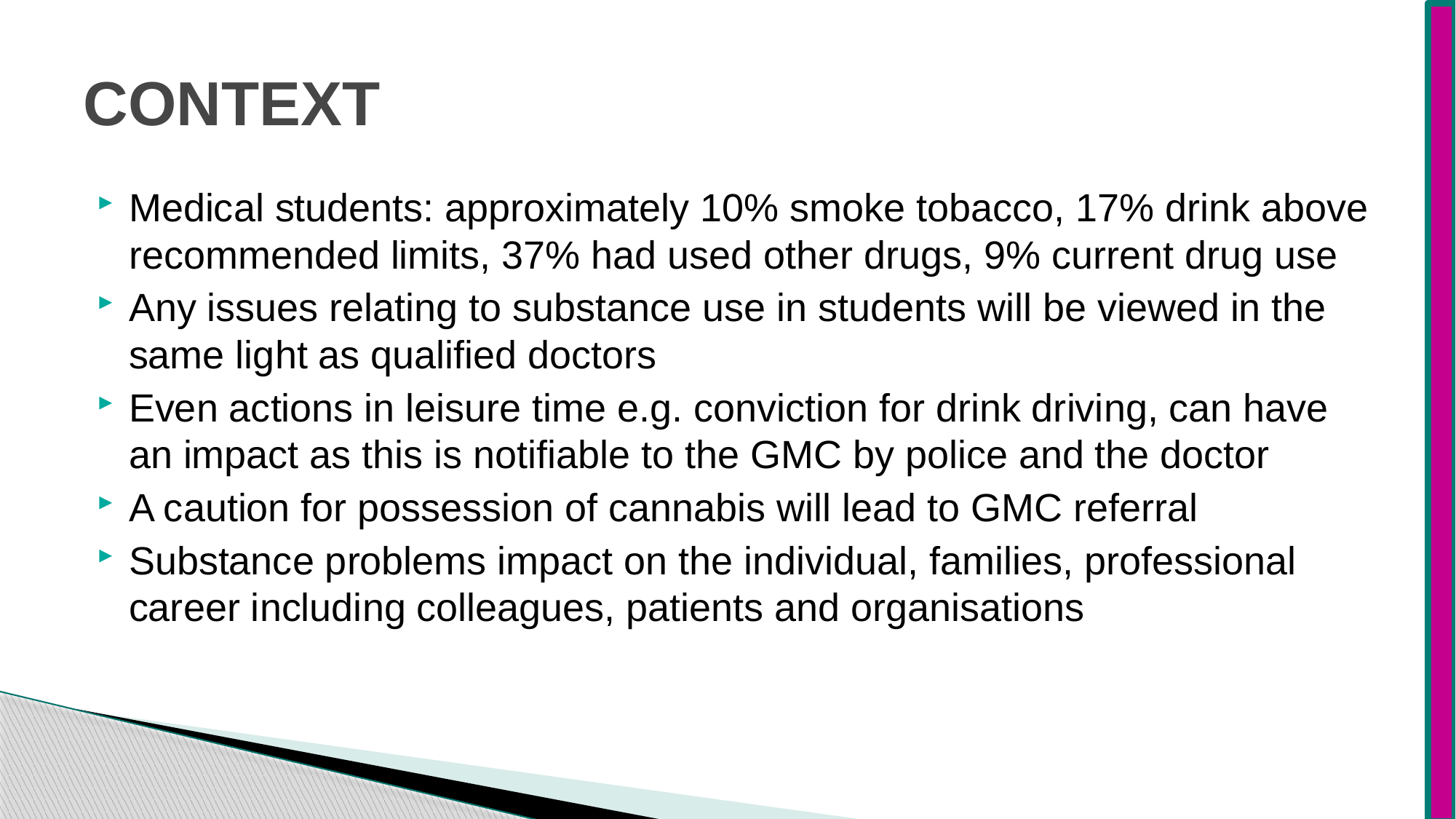

# CONTEXT
Medical students: approximately 10% smoke tobacco, 17% drink above recommended limits, 37% had used other drugs, 9% current drug use
Any issues relating to substance use in students will be viewed in the same light as qualified doctors
Even actions in leisure time e.g. conviction for drink driving, can have an impact as this is notifiable to the GMC by police and the doctor
A caution for possession of cannabis will lead to GMC referral
Substance problems impact on the individual, families, professional career including colleagues, patients and organisations